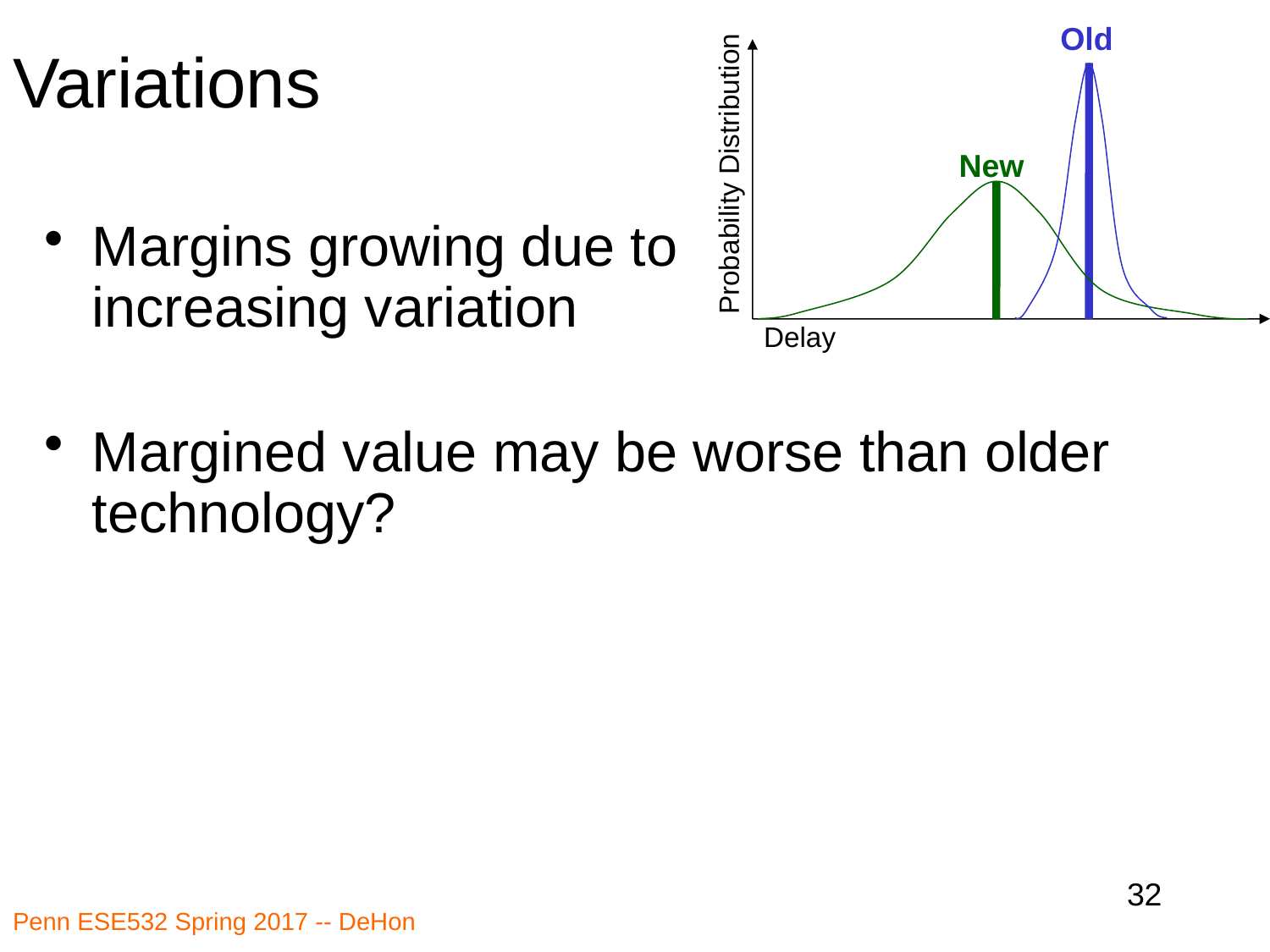

# Variations
Old

New
Probability Distribution

Delay

Margins growing due to
increasing variation

Margined value may be worse than older technology?

32
Penn ESE532 Spring 2017 -- DeHon